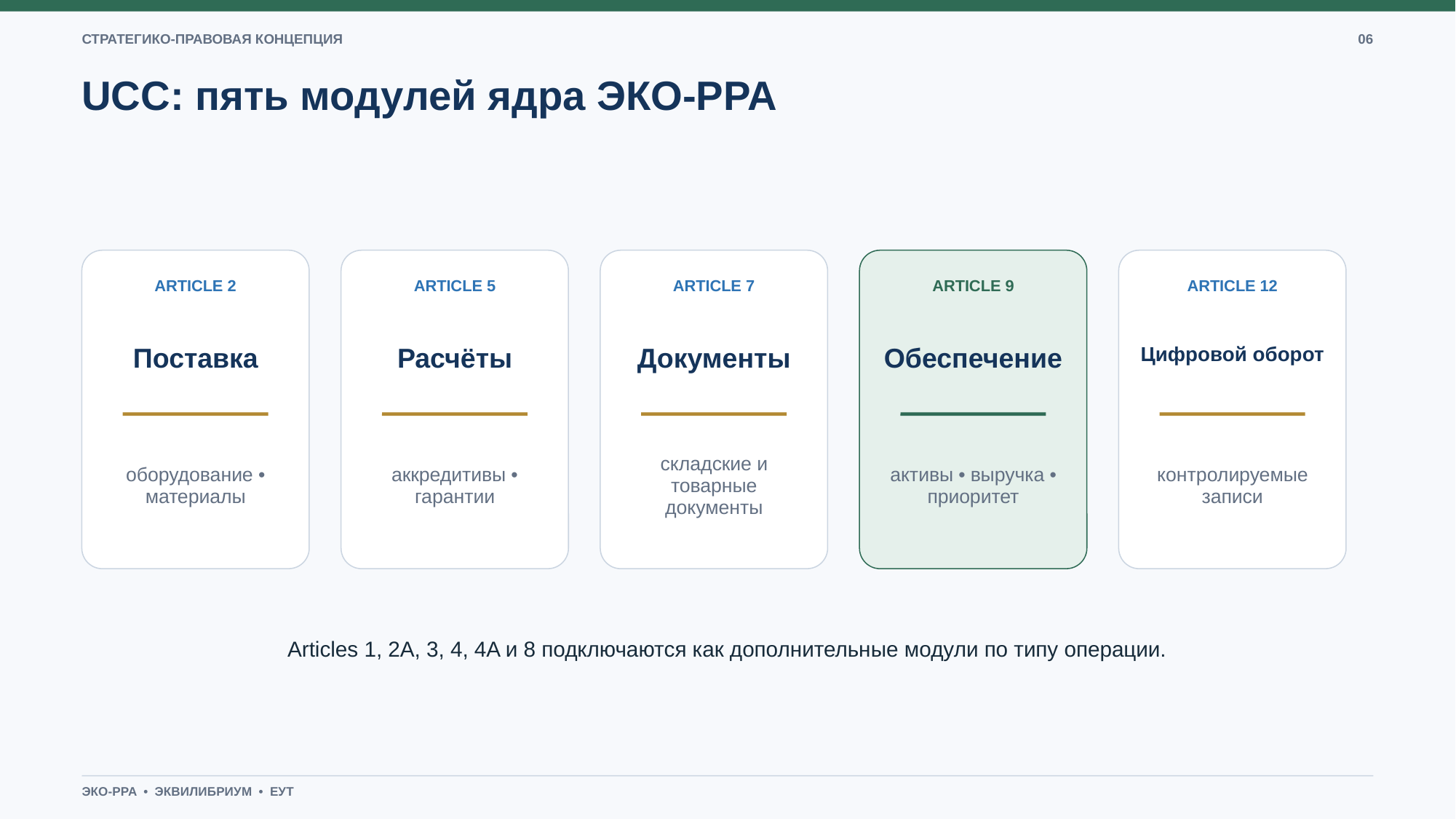

СТРАТЕГИКО-ПРАВОВАЯ КОНЦЕПЦИЯ
06
UCC: пять модулей ядра ЭКО-PPA

ARTICLE 2
ARTICLE 5
ARTICLE 7
ARTICLE 9
ARTICLE 12
Поставка
Расчёты
Документы
Обеспечение
Цифровой оборот

оборудование • материалы
аккредитивы • гарантии
складские и товарные документы
активы • выручка • приоритет
контролируемые записи
Articles 1, 2A, 3, 4, 4A и 8 подключаются как дополнительные модули по типу операции.

ЭКО-PPA  •  ЭКВИЛИБРИУМ  •  ЕУТ